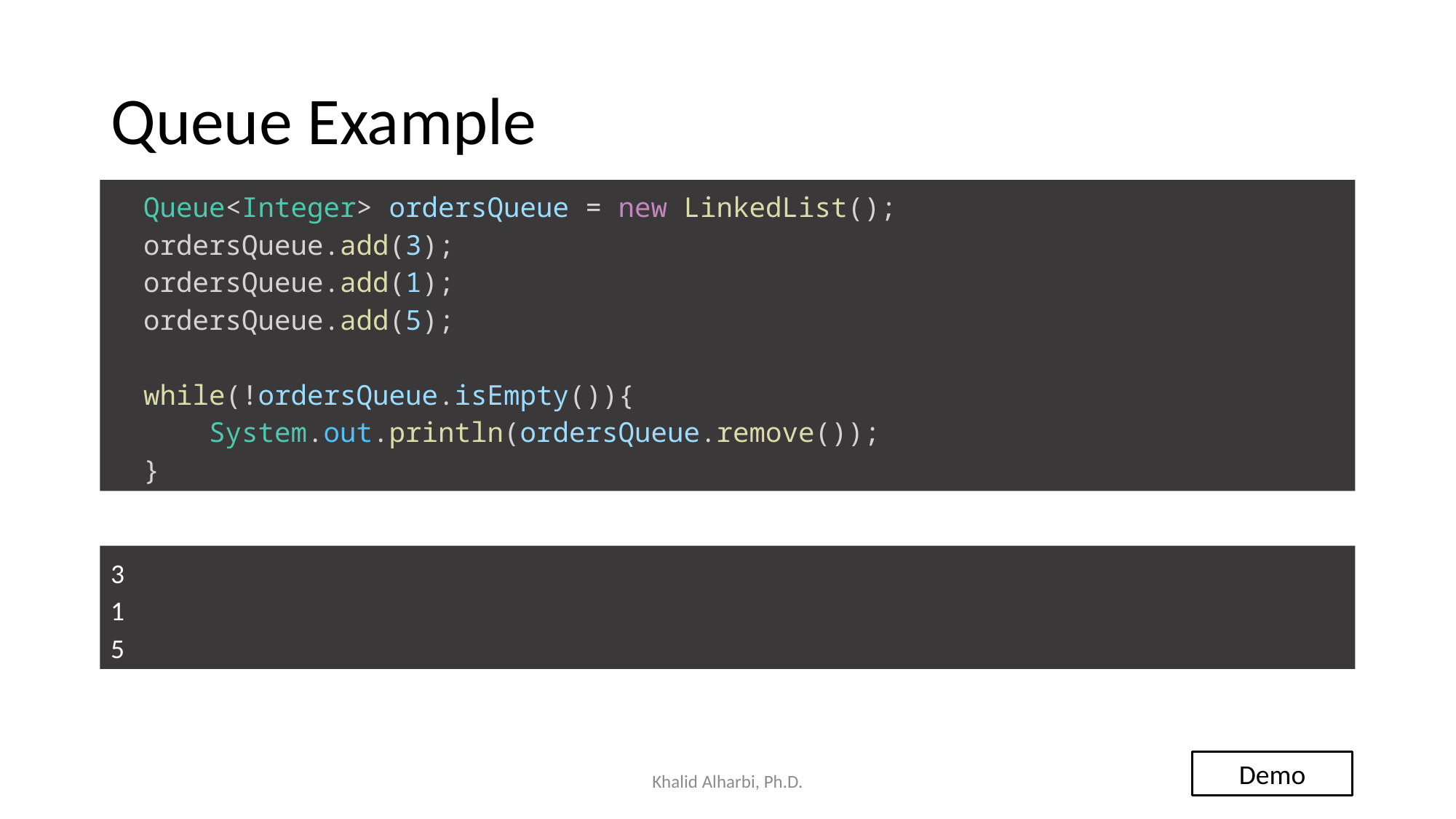

# Queue Example
  Queue<Integer> ordersQueue = new LinkedList();
  ordersQueue.add(3);
  ordersQueue.add(1);
  ordersQueue.add(5);

  while(!ordersQueue.isEmpty()){
      System.out.println(ordersQueue.remove());
  }

3
1
5
Demo
Khalid Alharbi, Ph.D.